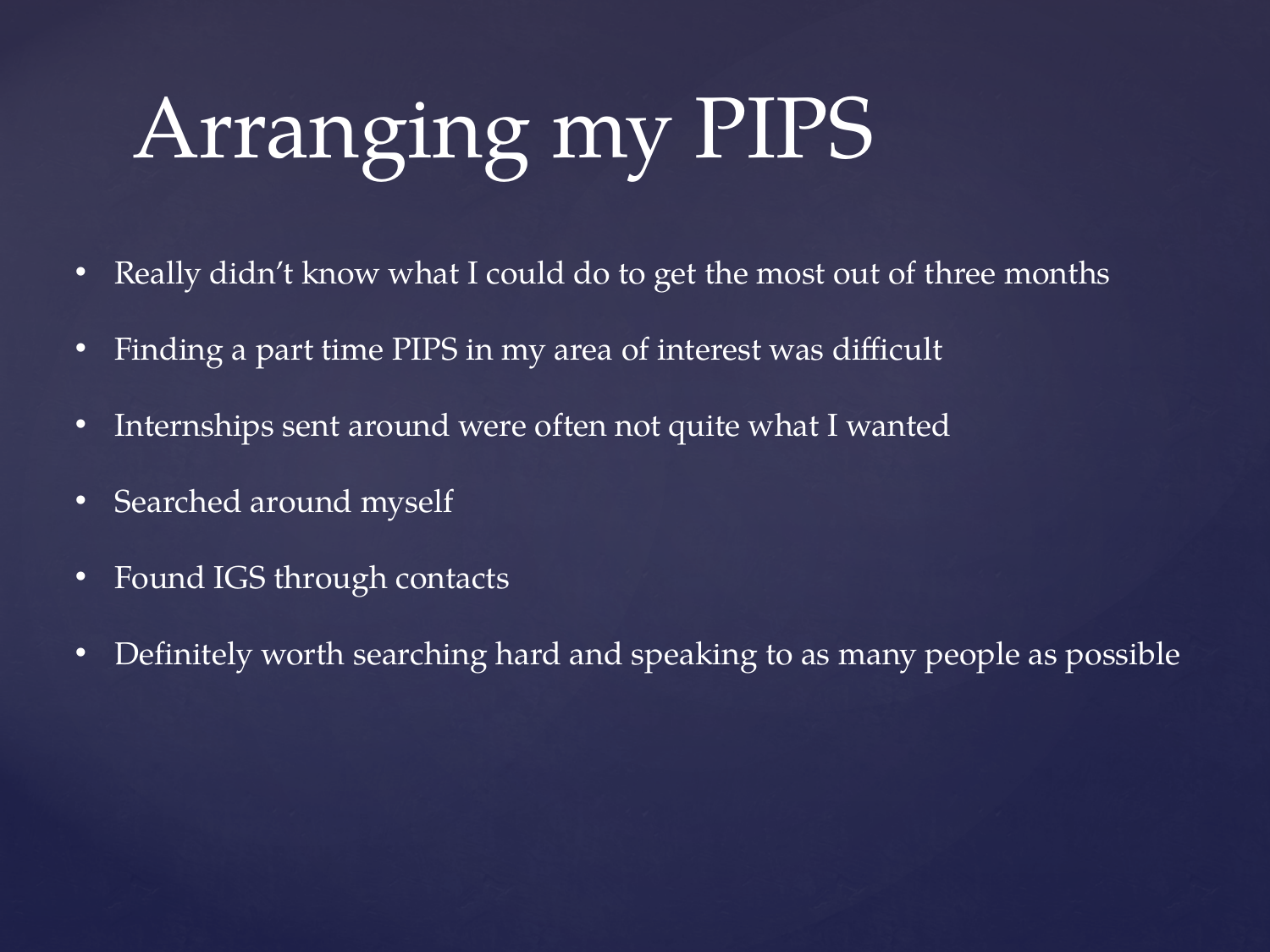

# Arranging my PIPS
Really didn’t know what I could do to get the most out of three months

Finding a part time PIPS in my area of interest was difficult

Internships sent around were often not quite what I wanted

Searched around myself

Found IGS through contacts

Definitely worth searching hard and speaking to as many people as possible